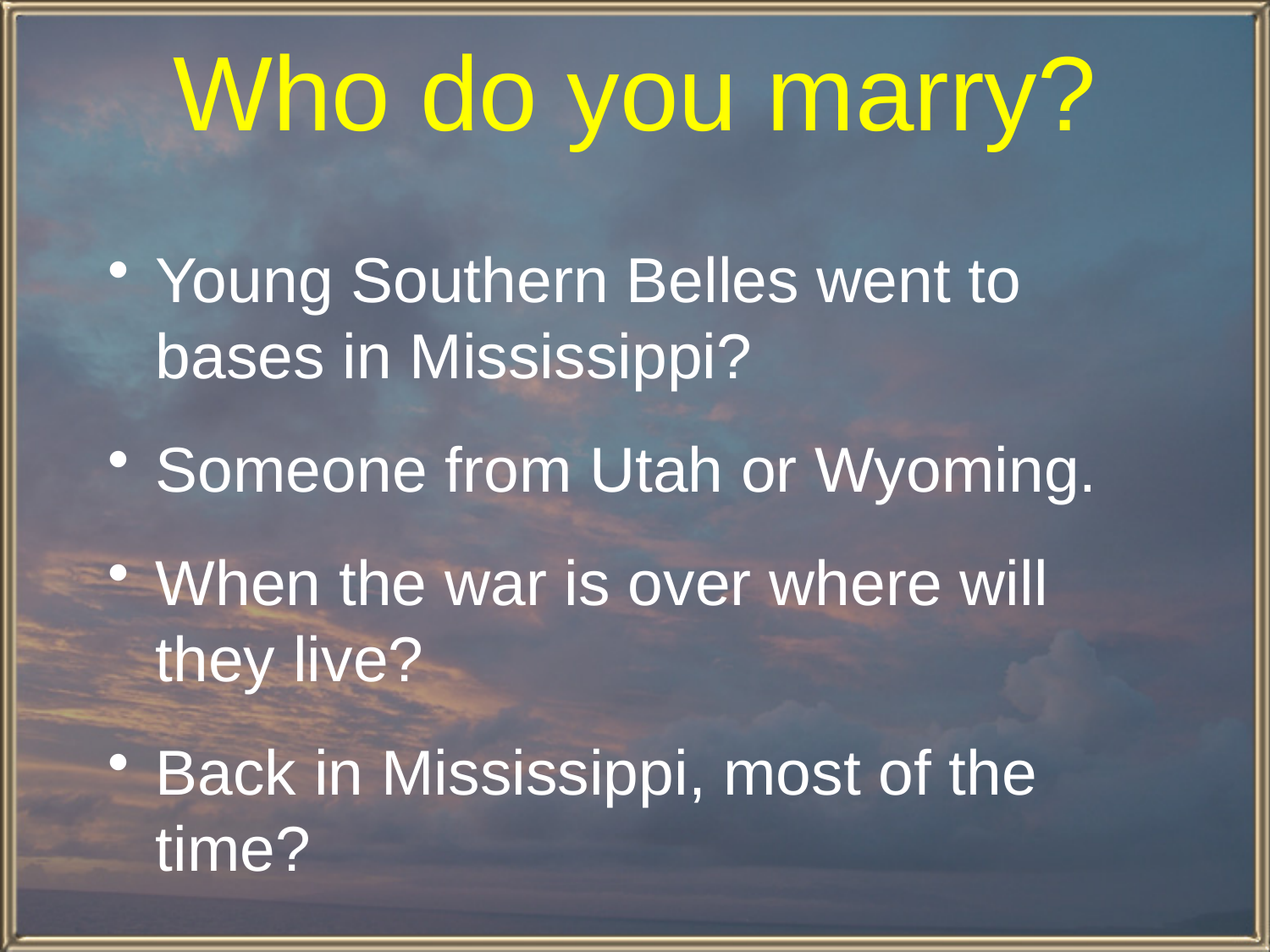

# Who do you marry?
Young Southern Belles went to bases in Mississippi?

Someone from Utah or Wyoming.

When the war is over where will they live?

Back in Mississippi, most of the time?